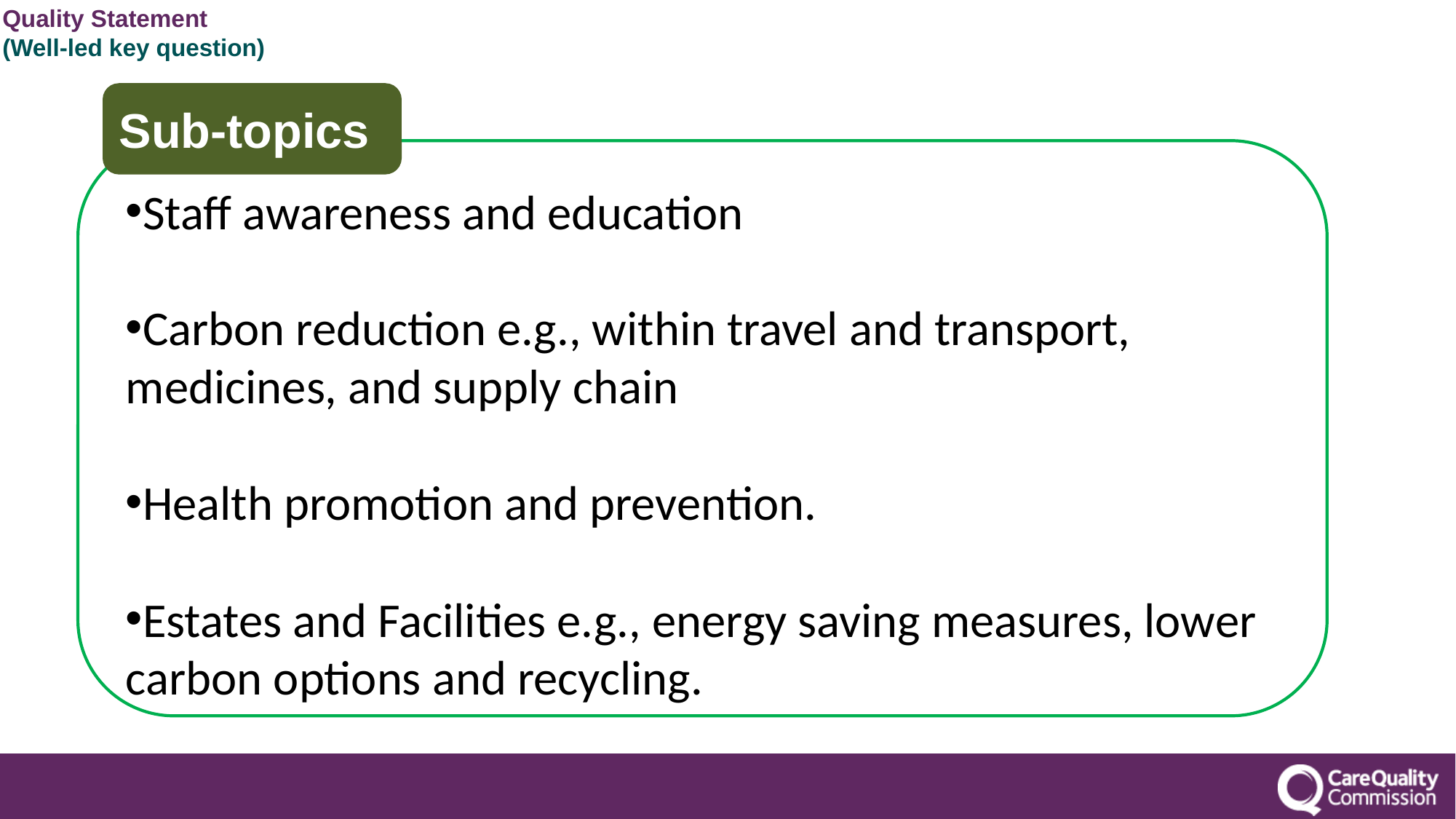

Quality Statement
(Well-led key question)

Sub-topics

Staff awareness and education

Carbon reduction e.g., within travel and transport, medicines, and supply chain

Health promotion and prevention.

Estates and Facilities e.g., energy saving measures, lower carbon options and recycling.